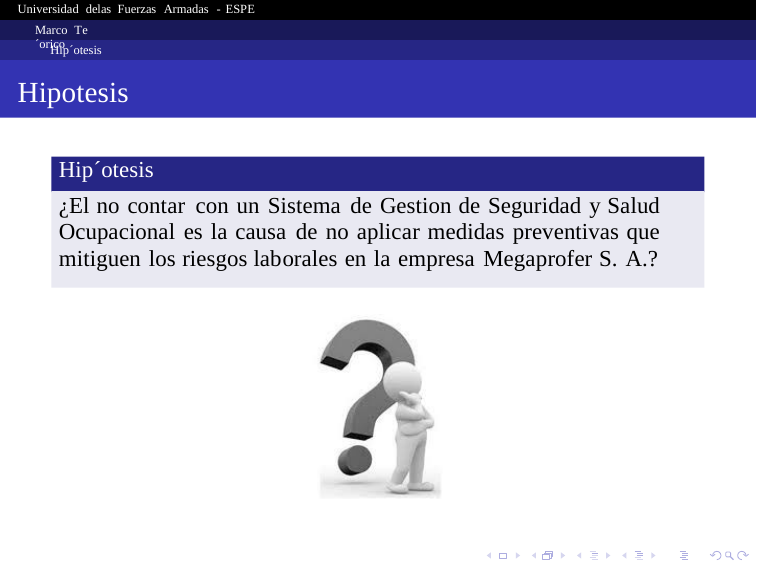

Universidad  delas Fuerzas  Armadas  - ESPE

Marco  Te´orico

Hip´otesis

Hipotesis

Hip´otesis

¿El no contar con un Sistema de Gestion de Seguridad y Salud Ocupacional es la causa de no aplicar medidas preventivas que mitiguen los riesgos laborales en la empresa Megaprofer S. A.?